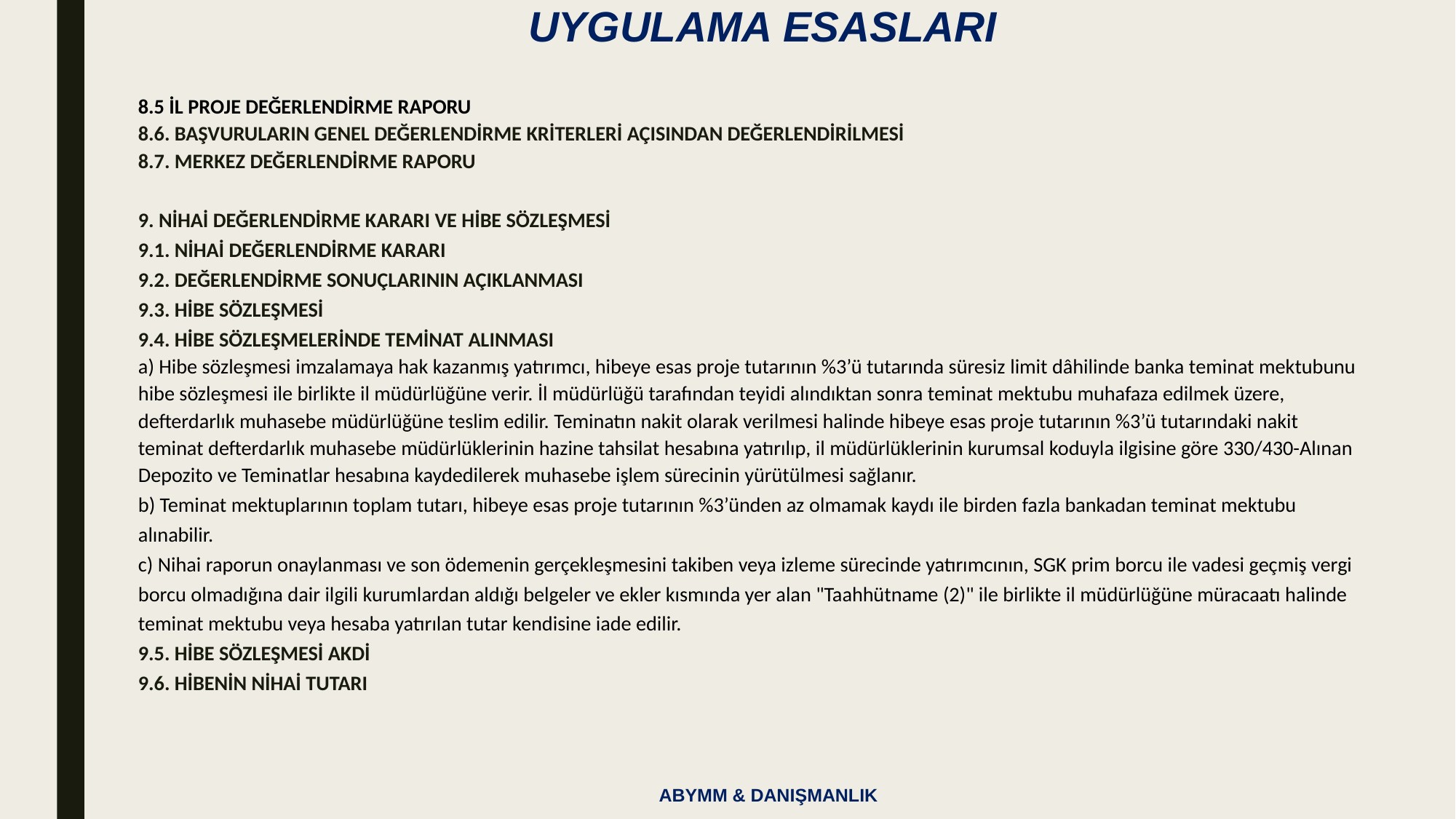

UYGULAMA ESASLARI
8.5 İL PROJE DEĞERLENDİRME RAPORU
8.6. BAŞVURULARIN GENEL DEĞERLENDİRME KRİTERLERİ AÇISINDAN DEĞERLENDİRİLMESİ
8.7. MERKEZ DEĞERLENDİRME RAPORU

9. NİHAİ DEĞERLENDİRME KARARI VE HİBE SÖZLEŞMESİ
9.1. NİHAİ DEĞERLENDİRME KARARI
9.2. DEĞERLENDİRME SONUÇLARININ AÇIKLANMASI
9.3. HİBE SÖZLEŞMESİ
9.4. HİBE SÖZLEŞMELERİNDE TEMİNAT ALINMASI
a) Hibe sözleşmesi imzalamaya hak kazanmış yatırımcı, hibeye esas proje tutarının %3’ü tutarında süresiz limit dâhilinde banka teminat mektubunu hibe sözleşmesi ile birlikte il müdürlüğüne verir. İl müdürlüğü tarafından teyidi alındıktan sonra teminat mektubu muhafaza edilmek üzere, defterdarlık muhasebe müdürlüğüne teslim edilir. Teminatın nakit olarak verilmesi halinde hibeye esas proje tutarının %3’ü tutarındaki nakit teminat defterdarlık muhasebe müdürlüklerinin hazine tahsilat hesabına yatırılıp, il müdürlüklerinin kurumsal koduyla ilgisine göre 330/430-Alınan Depozito ve Teminatlar hesabına kaydedilerek muhasebe işlem sürecinin yürütülmesi sağlanır.
b) Teminat mektuplarının toplam tutarı, hibeye esas proje tutarının %3’ünden az olmamak kaydı ile birden fazla bankadan teminat mektubu alınabilir.
c) Nihai raporun onaylanması ve son ödemenin gerçekleşmesini takiben veya izleme sürecinde yatırımcının, SGK prim borcu ile vadesi geçmiş vergi borcu olmadığına dair ilgili kurumlardan aldığı belgeler ve ekler kısmında yer alan "Taahhütname (2)" ile birlikte il müdürlüğüne müracaatı halinde teminat mektubu veya hesaba yatırılan tutar kendisine iade edilir.
9.5. HİBE SÖZLEŞMESİ AKDİ
9.6. HİBENİN NİHAİ TUTARI

ABYMM & DANIŞMANLIK